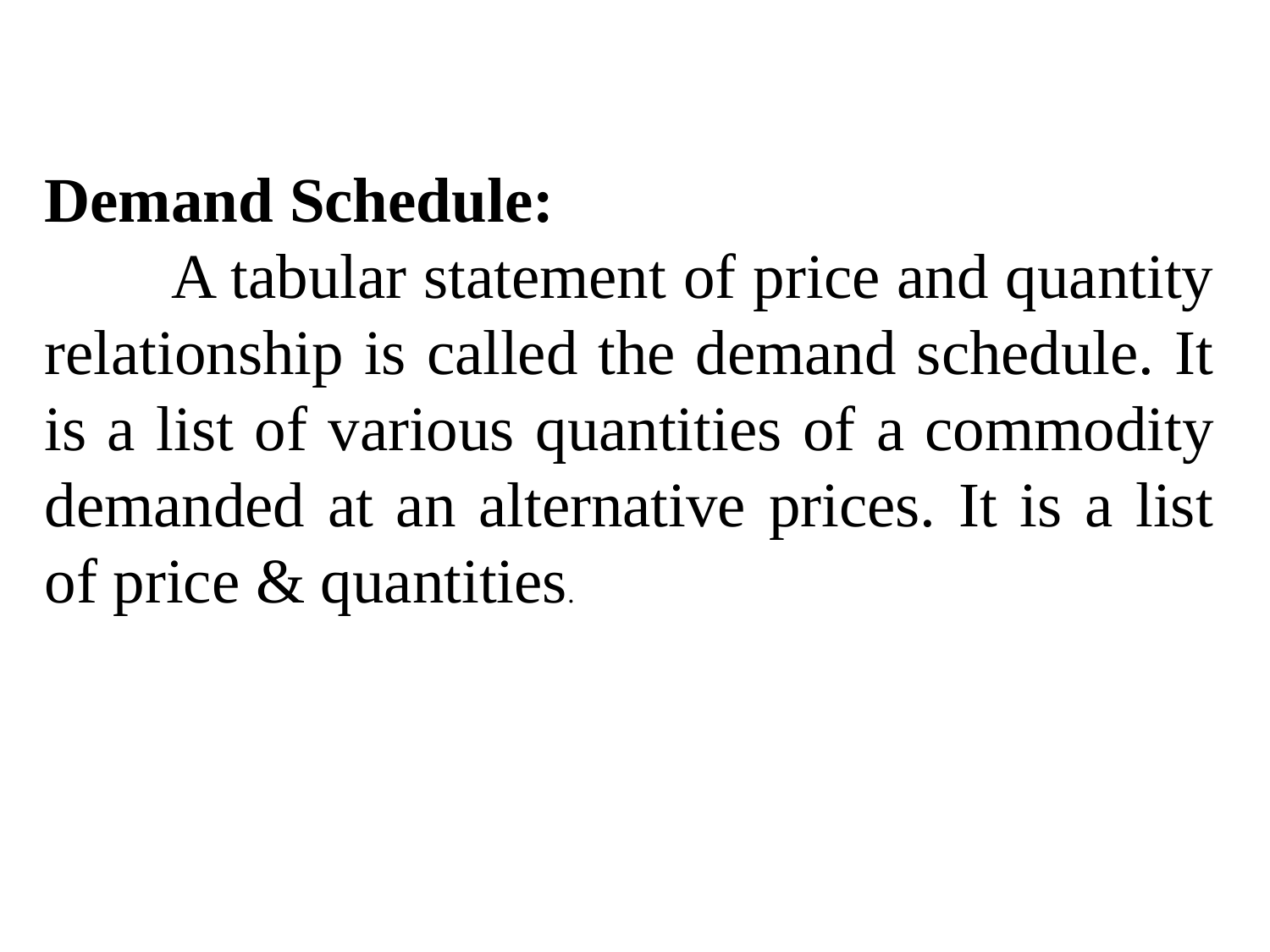

Demand Schedule:
	A tabular statement of price and quantity relationship is called the demand schedule. It is a list of various quantities of a commodity demanded at an alternative prices. It is a list of price & quantities.